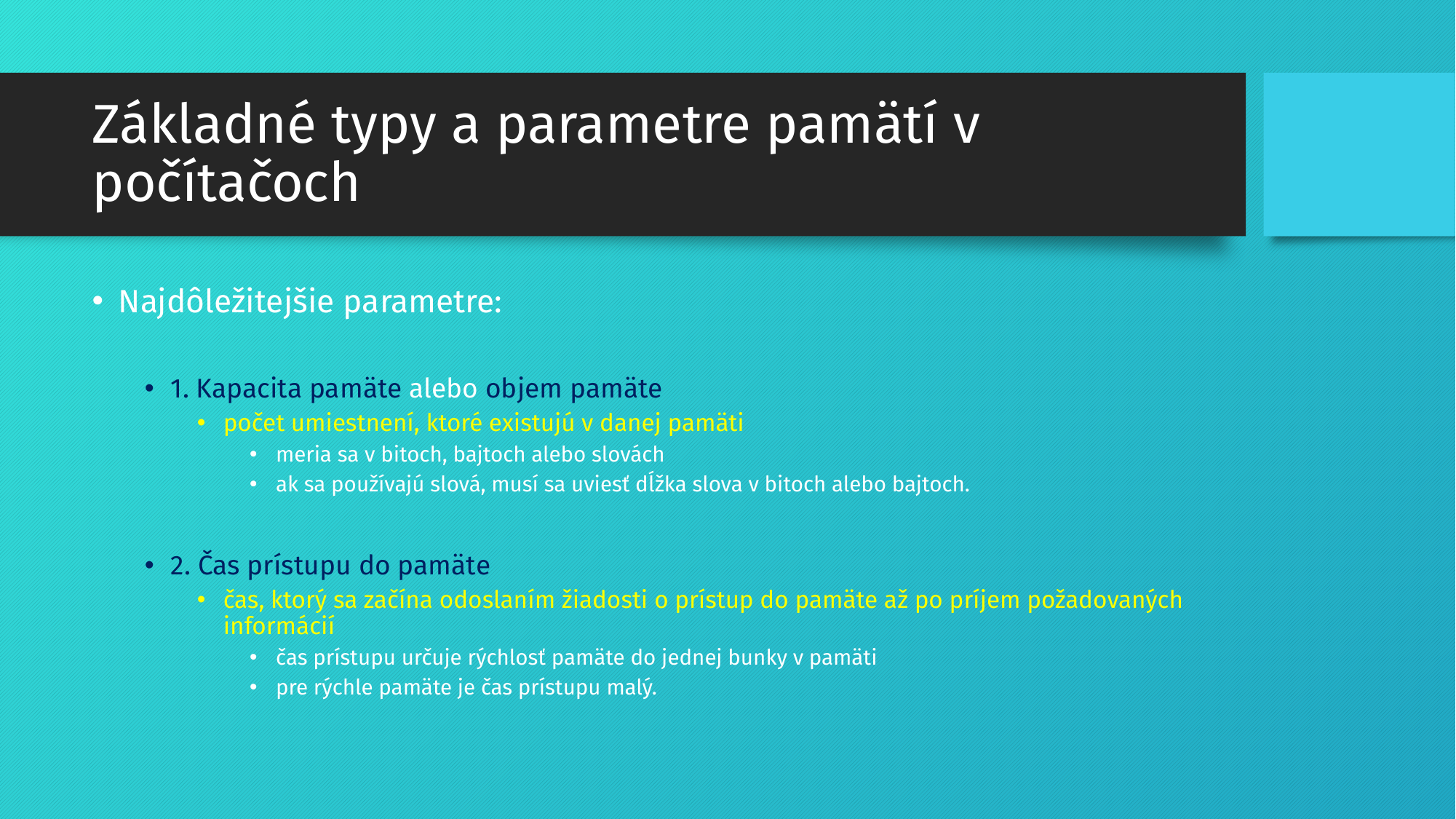

# Základné typy a parametre pamätí v počítačoch
Najdôležitejšie parametre:

1. Kapacita pamäte alebo objem pamäte
počet umiestnení, ktoré existujú v danej pamäti
meria sa v bitoch, bajtoch alebo slovách
ak sa používajú slová, musí sa uviesť dĺžka slova v bitoch alebo bajtoch.

2. Čas prístupu do pamäte
čas, ktorý sa začína odoslaním žiadosti o prístup do pamäte až po príjem požadovaných informácií
čas prístupu určuje rýchlosť pamäte do jednej bunky v pamäti
pre rýchle pamäte je čas prístupu malý.